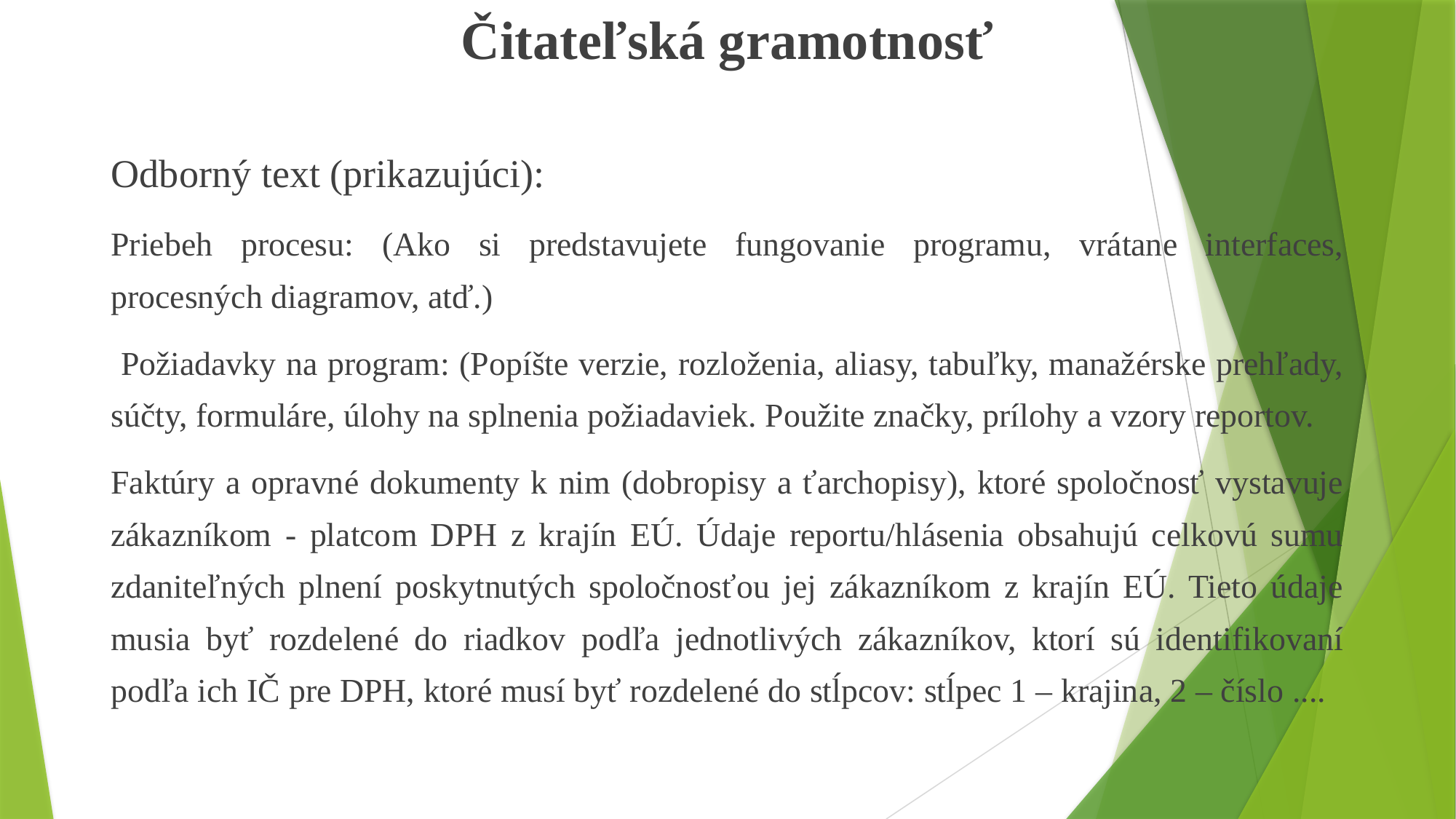

# Čitateľská gramotnosť
Odborný text (prikazujúci):
Priebeh procesu: (Ako si predstavujete fungovanie programu, vrátane interfaces, procesných diagramov, atď.)
 Požiadavky na program: (Popíšte verzie, rozloženia, aliasy, tabuľky, manažérske prehľady, súčty, formuláre, úlohy na splnenia požiadaviek. Použite značky, prílohy a vzory reportov.
Faktúry a opravné dokumenty k nim (dobropisy a ťarchopisy), ktoré spoločnosť vystavuje zákazníkom - platcom DPH z krajín EÚ. Údaje reportu/hlásenia obsahujú celkovú sumu zdaniteľných plnení poskytnutých spoločnosťou jej zákazníkom z krajín EÚ. Tieto údaje musia byť rozdelené do riadkov podľa jednotlivých zákazníkov, ktorí sú identifikovaní podľa ich IČ pre DPH, ktoré musí byť rozdelené do stĺpcov: stĺpec 1 – krajina, 2 – číslo ....